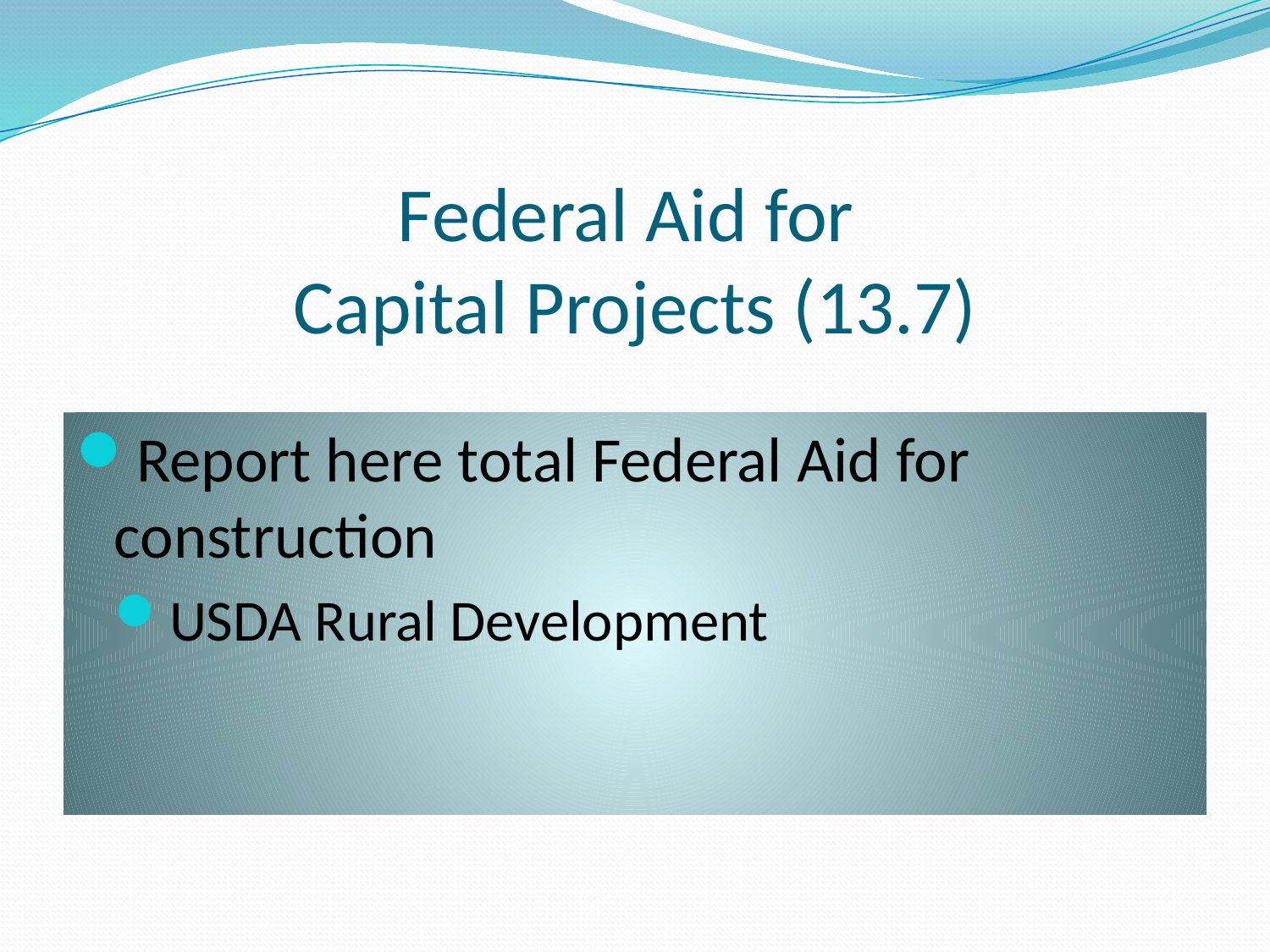

# Federal Aid for Capital Projects (13.7)
Report here total Federal Aid for construction
USDA Rural Development